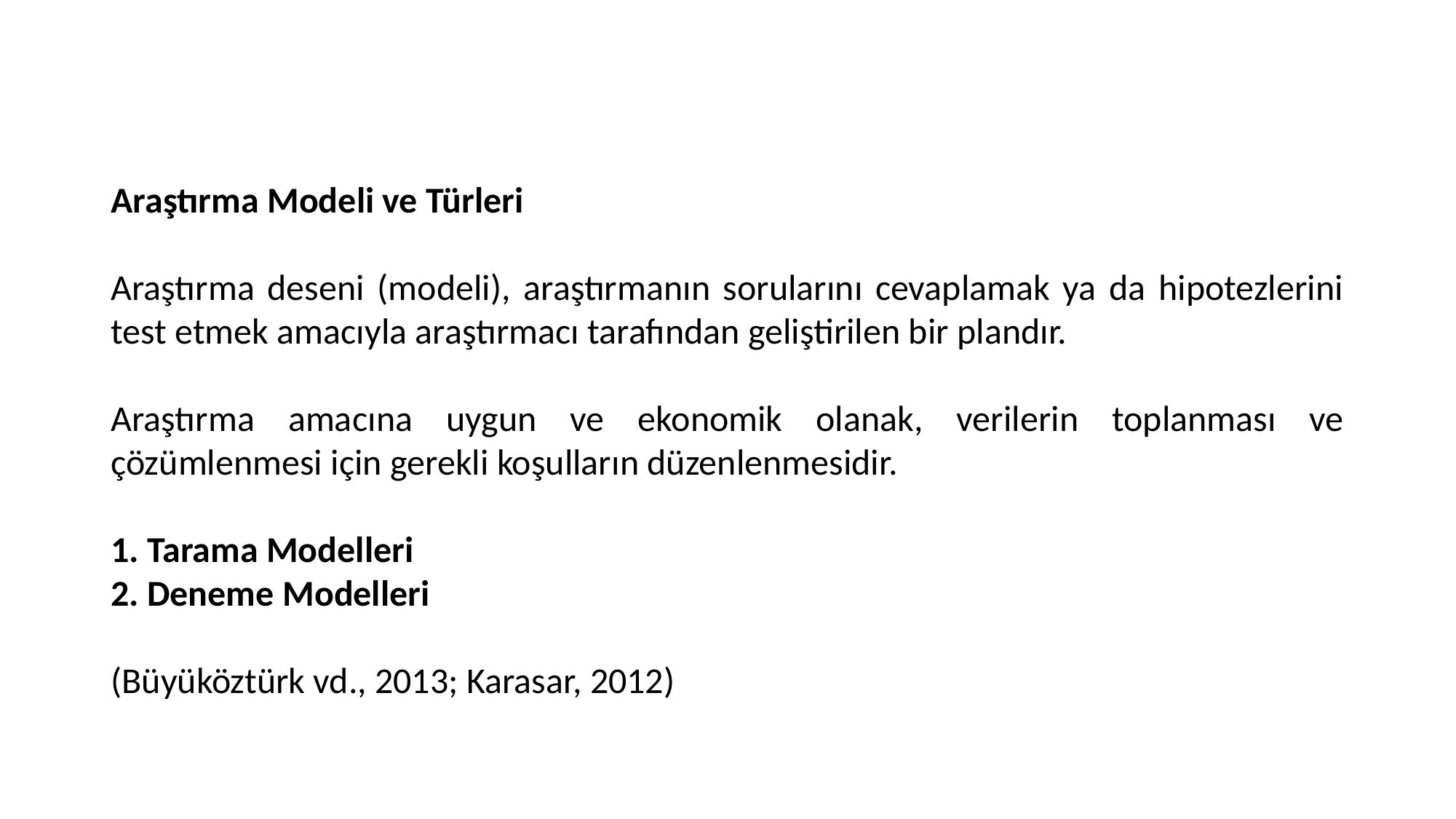

Araştırma Modeli ve Türleri

Araştırma deseni (modeli), araştırmanın sorularını cevaplamak ya da hipotezlerini test etmek amacıyla araştırmacı tarafından geliştirilen bir plandır.

Araştırma amacına uygun ve ekonomik olanak, verilerin toplanması ve çözümlenmesi için gerekli koşulların düzenlenmesidir.

1. Tarama Modelleri
2. Deneme Modelleri

(Büyüköztürk vd., 2013; Karasar, 2012)